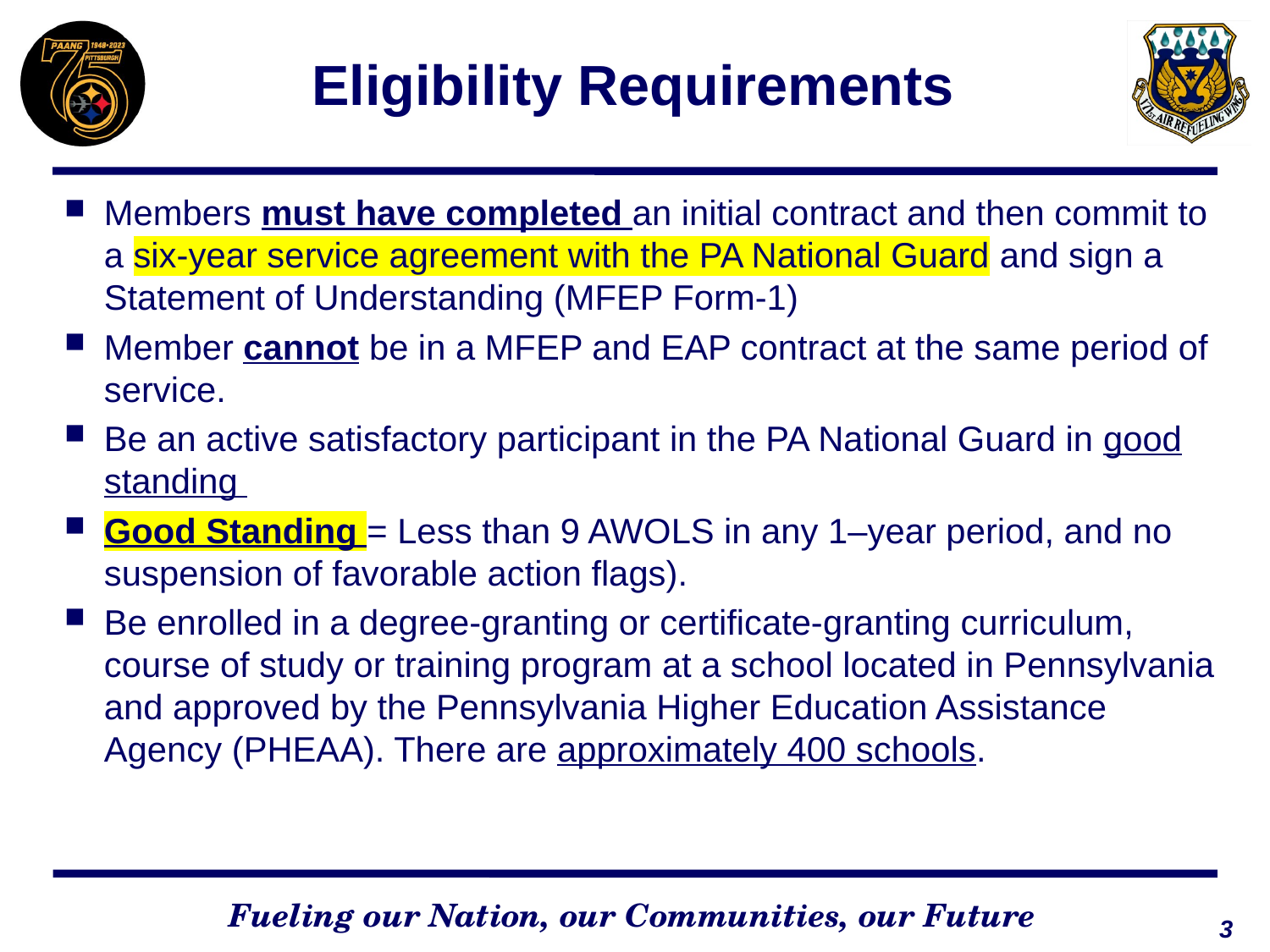

# Eligibility Requirements
Members must have completed an initial contract and then commit to a six-year service agreement with the PA National Guard and sign a Statement of Understanding (MFEP Form-1)
Member cannot be in a MFEP and EAP contract at the same period of service.
Be an active satisfactory participant in the PA National Guard in good standing
Good Standing = Less than 9 AWOLS in any 1–year period, and no suspension of favorable action flags).
Be enrolled in a degree-granting or certificate-granting curriculum, course of study or training program at a school located in Pennsylvania and approved by the Pennsylvania Higher Education Assistance Agency (PHEAA). There are approximately 400 schools.